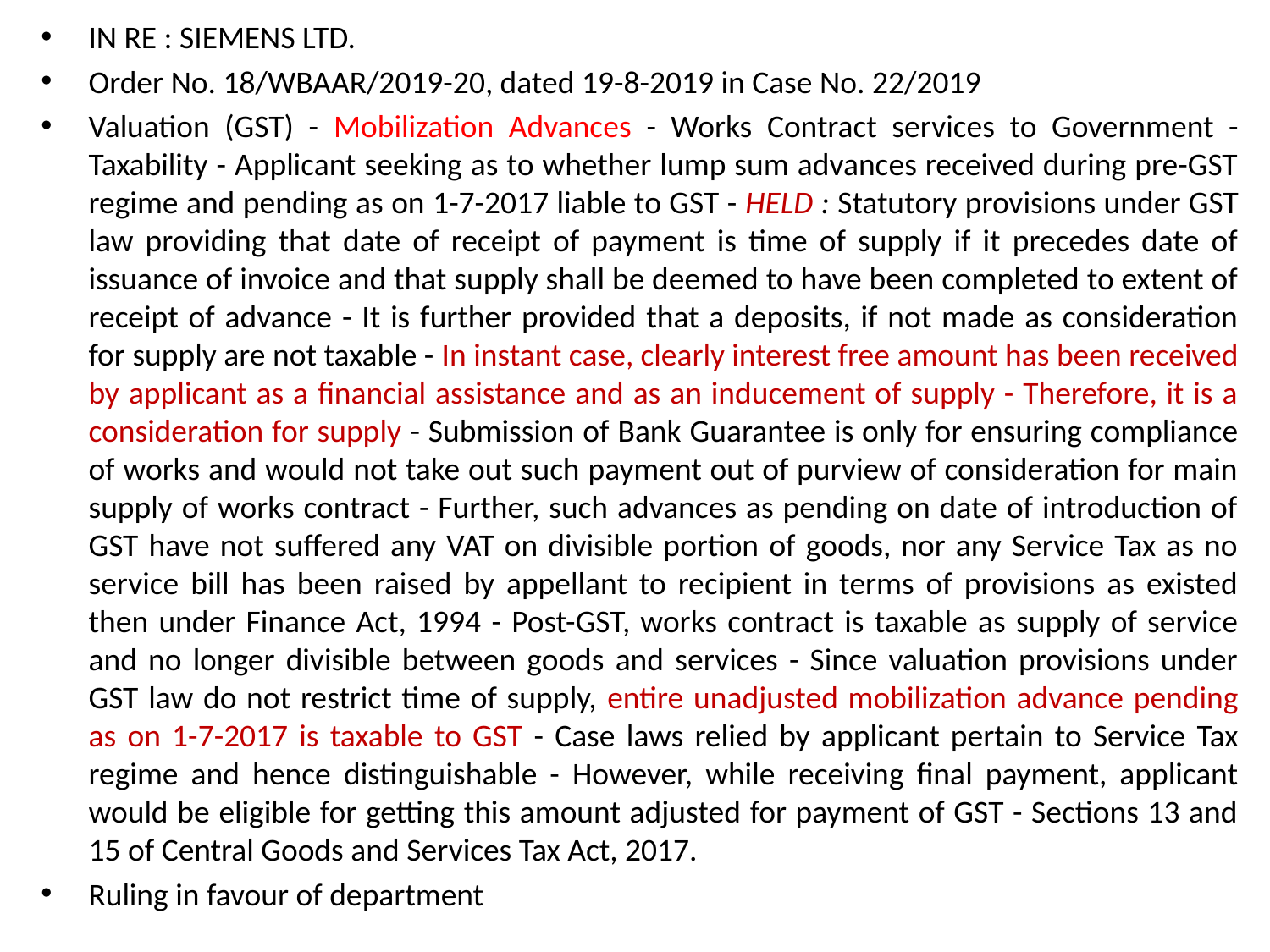

IN RE : SIEMENS LTD.
Order No. 18/WBAAR/2019-20, dated 19-8-2019 in Case No. 22/2019
Valuation (GST) - Mobilization Advances - Works Contract services to Government - Taxability - Applicant seeking as to whether lump sum advances received during pre-GST regime and pending as on 1-7-2017 liable to GST - HELD : Statutory provisions under GST law providing that date of receipt of payment is time of supply if it precedes date of issuance of invoice and that supply shall be deemed to have been completed to extent of receipt of advance - It is further provided that a deposits, if not made as consideration for supply are not taxable - In instant case, clearly interest free amount has been received by applicant as a financial assistance and as an inducement of supply - Therefore, it is a consideration for supply - Submission of Bank Guarantee is only for ensuring compliance of works and would not take out such payment out of purview of consideration for main supply of works contract - Further, such advances as pending on date of introduction of GST have not suffered any VAT on divisible portion of goods, nor any Service Tax as no service bill has been raised by appellant to recipient in terms of provisions as existed then under Finance Act, 1994 - Post-GST, works contract is taxable as supply of service and no longer divisible between goods and services - Since valuation provisions under GST law do not restrict time of supply, entire unadjusted mobilization advance pending as on 1-7-2017 is taxable to GST - Case laws relied by applicant pertain to Service Tax regime and hence distinguishable - However, while receiving final payment, applicant would be eligible for getting this amount adjusted for payment of GST - Sections 13 and 15 of Central Goods and Services Tax Act, 2017.
Ruling in favour of department